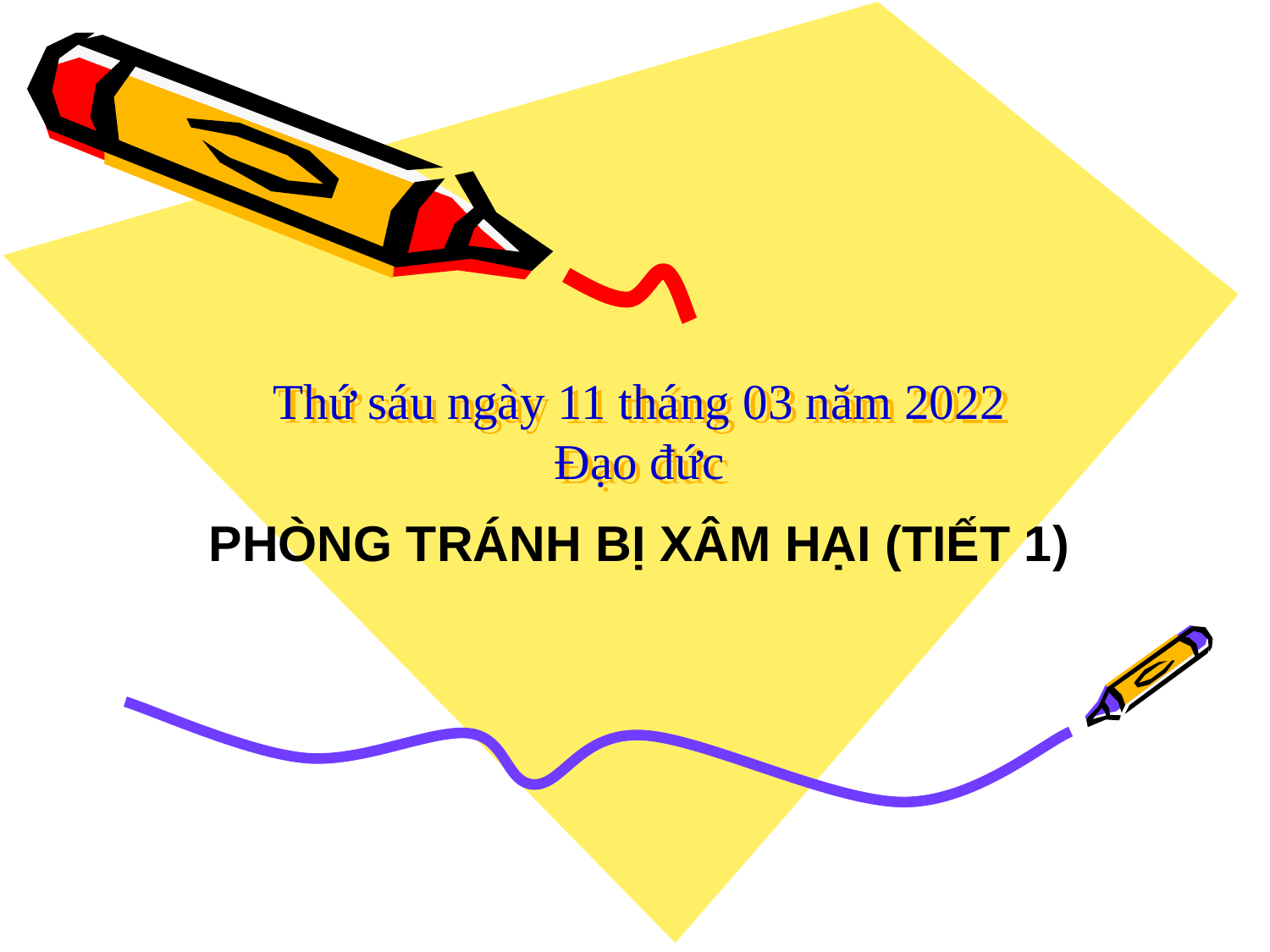

# Thứ sáu ngày 11 tháng 03 năm 2022 Đạo đức
	PHÒNG TRÁNH BỊ XÂM HẠI (TIẾT 1)